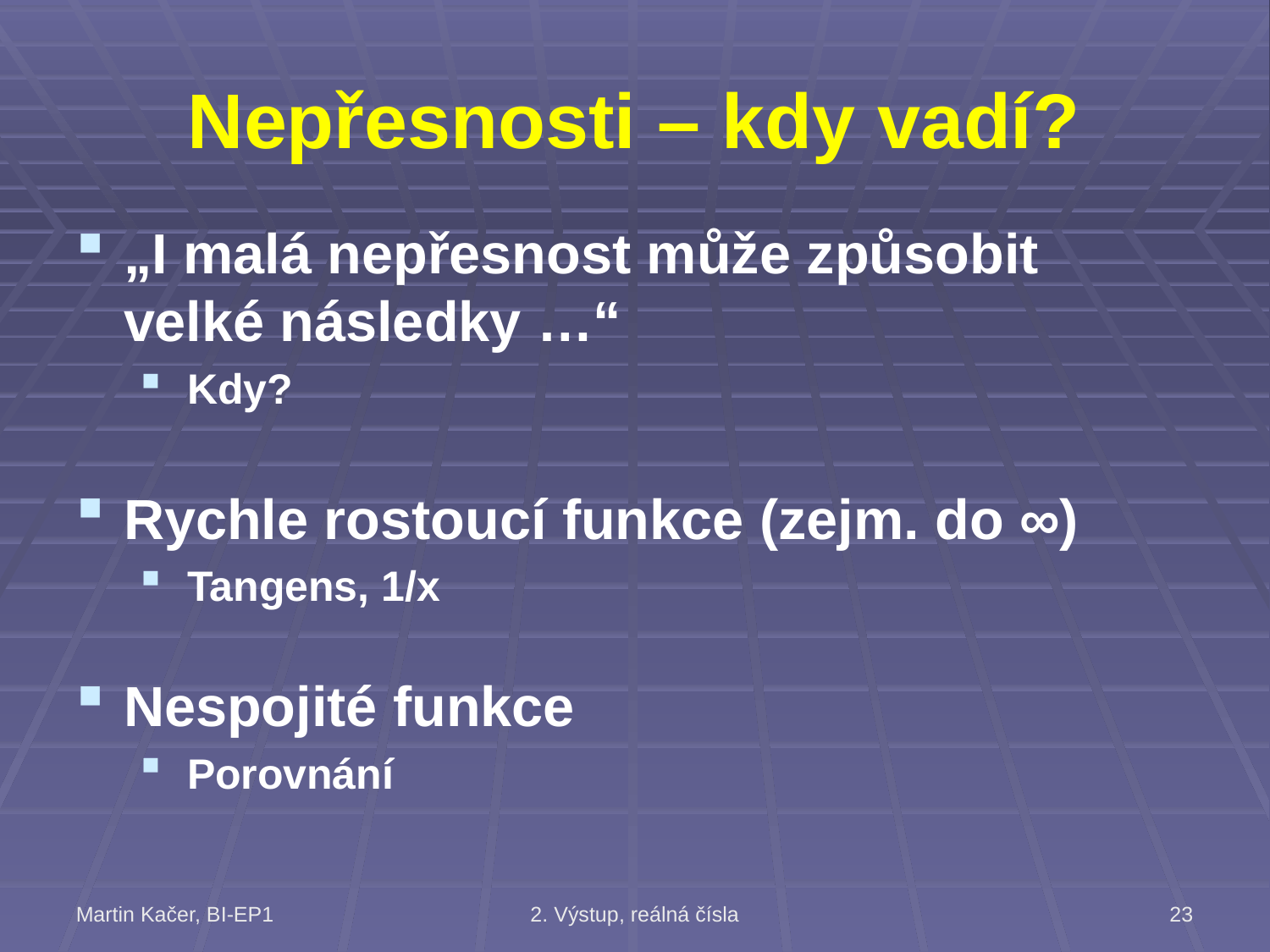

# Nepřesnosti – kdy vadí?
„I malá nepřesnost může způsobit velké následky …“
Kdy?

Rychle rostoucí funkce (zejm. do ∞)
Tangens, 1/x

Nespojité funkce
Porovnání
Martin Kačer, BI-EP1
2. Výstup, reálná čísla
23